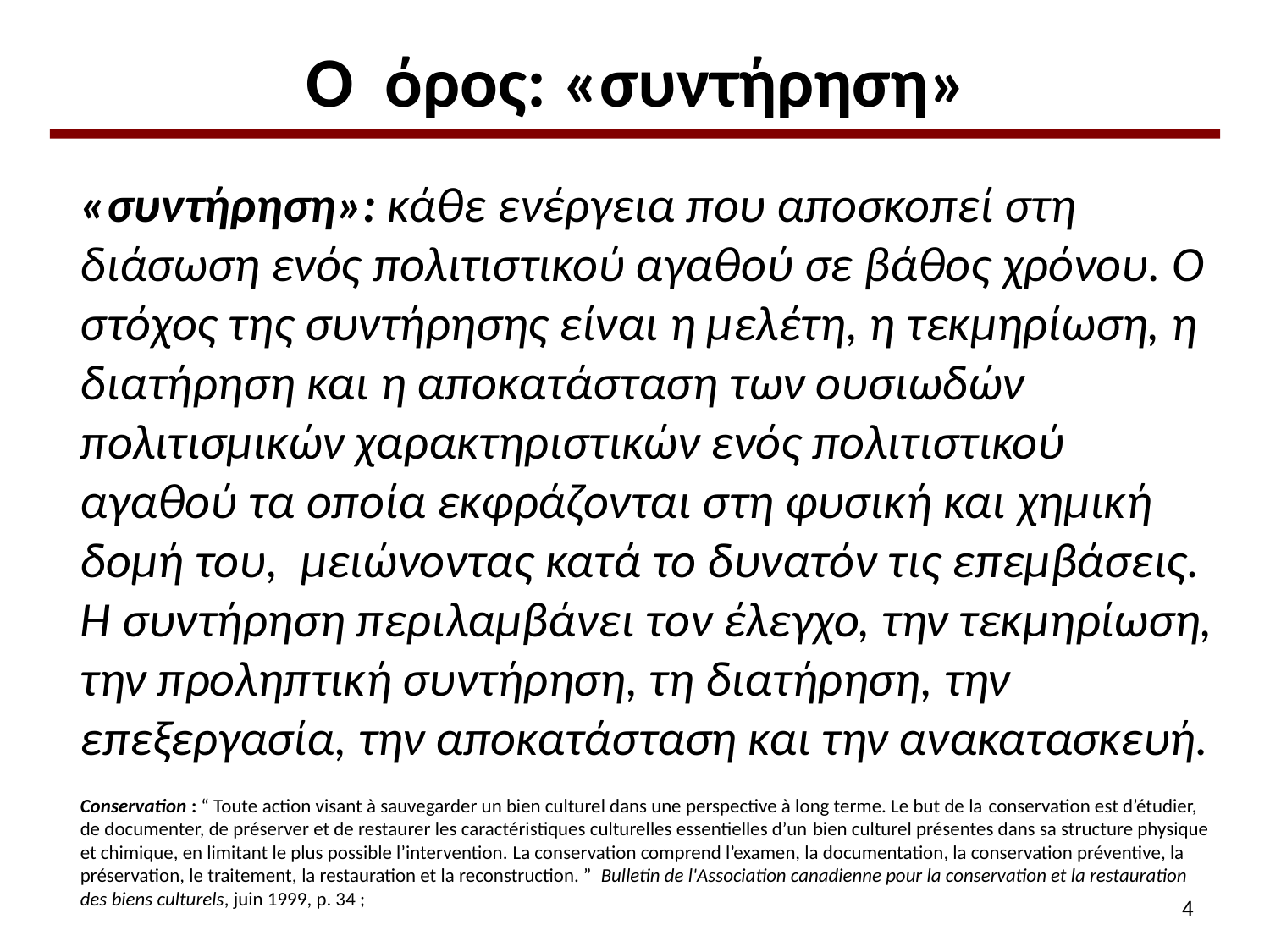

# O  όρος: «συντήρηση»

	«συντήρηση»: κάθε ενέργεια που αποσκοπεί στη διάσωση ενός πολιτιστικού αγαθού σε βάθος χρόνου. Ο στόχος της συντήρησης είναι η μελέτη, η τεκμηρίωση, η διατήρηση και η αποκατάσταση των ουσιωδών πολιτισμικών χαρακτηριστικών ενός πολιτιστικού αγαθού τα οποία εκφράζονται στη φυσική και χημική δομή του,  μειώνοντας κατά το δυνατόν τις επεμβάσεις. Η συντήρηση περιλαμβάνει τον έλεγχο, την τεκμηρίωση, την προληπτική συντήρηση, τη διατήρηση, την επεξεργασία, την αποκατάσταση και την ανακατασκευή.

	Conservation : “ Toute action visant à sauvegarder un bien culturel dans une perspective à long terme. Le but de la conservation est d’étudier, de documenter, de préserver et de restaurer les caractéristiques culturelles essentielles d’un bien culturel présentes dans sa structure physique et chimique, en limitant le plus possible l’intervention. La conservation comprend l’examen, la documentation, la conservation préventive, la préservation, le traitement, la restauration et la reconstruction. ”  Bulletin de l'Association canadienne pour la conservation et la restauration des biens culturels, juin 1999, p. 34 ;

4